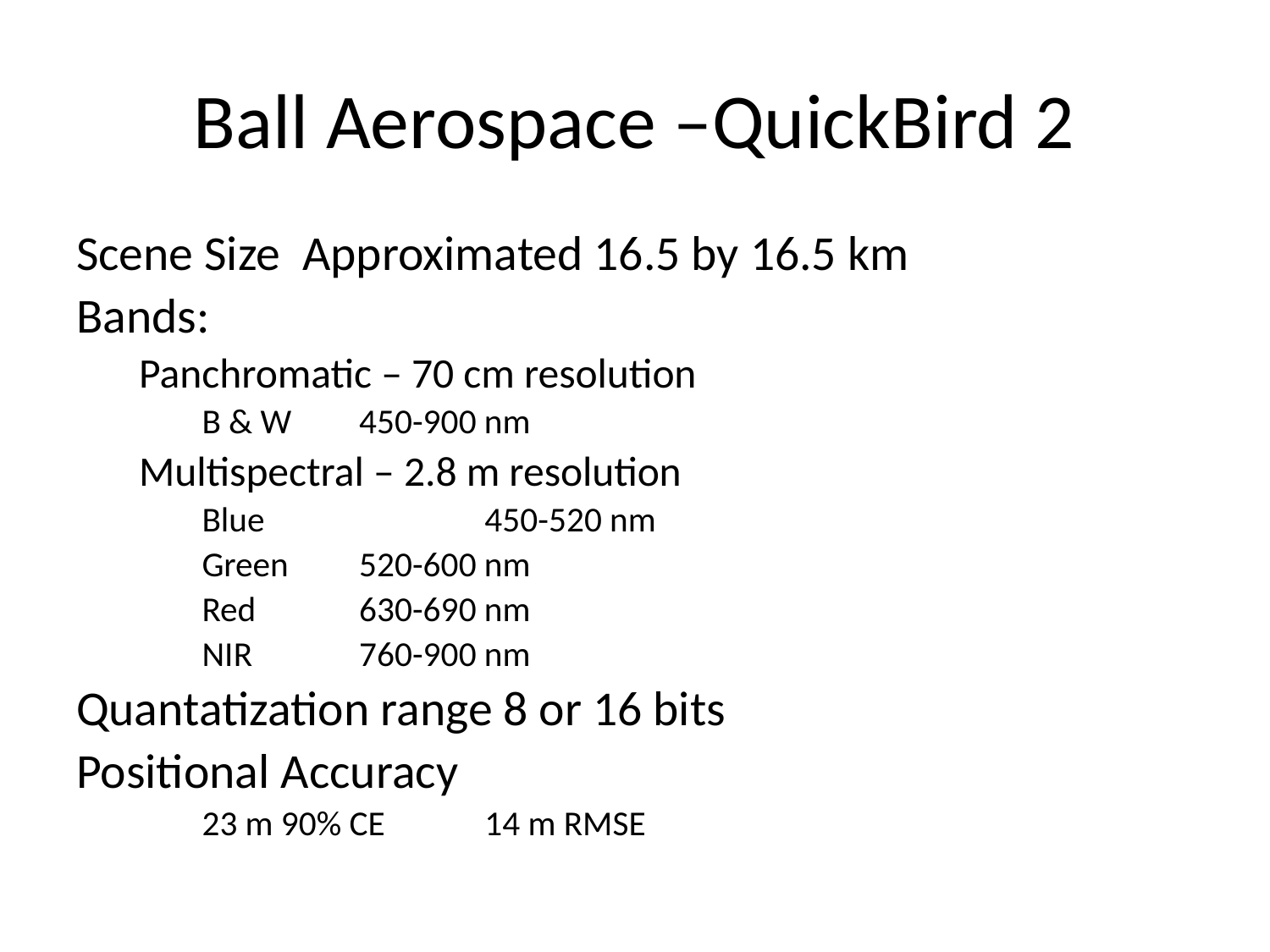

# Ball Aerospace –QuickBird 2
Scene Size  Approximated 16.5 by 16.5 km
Bands:
Panchromatic – 70 cm resolution
B & W		450-900 nm
Multispectral – 2.8 m resolution
Blue	 	450-520 nm
Green		520-600 nm
Red		630-690 nm
NIR		760-900 nm
Quantatization range 8 or 16 bits
Positional Accuracy
23 m 90% CE			14 m RMSE